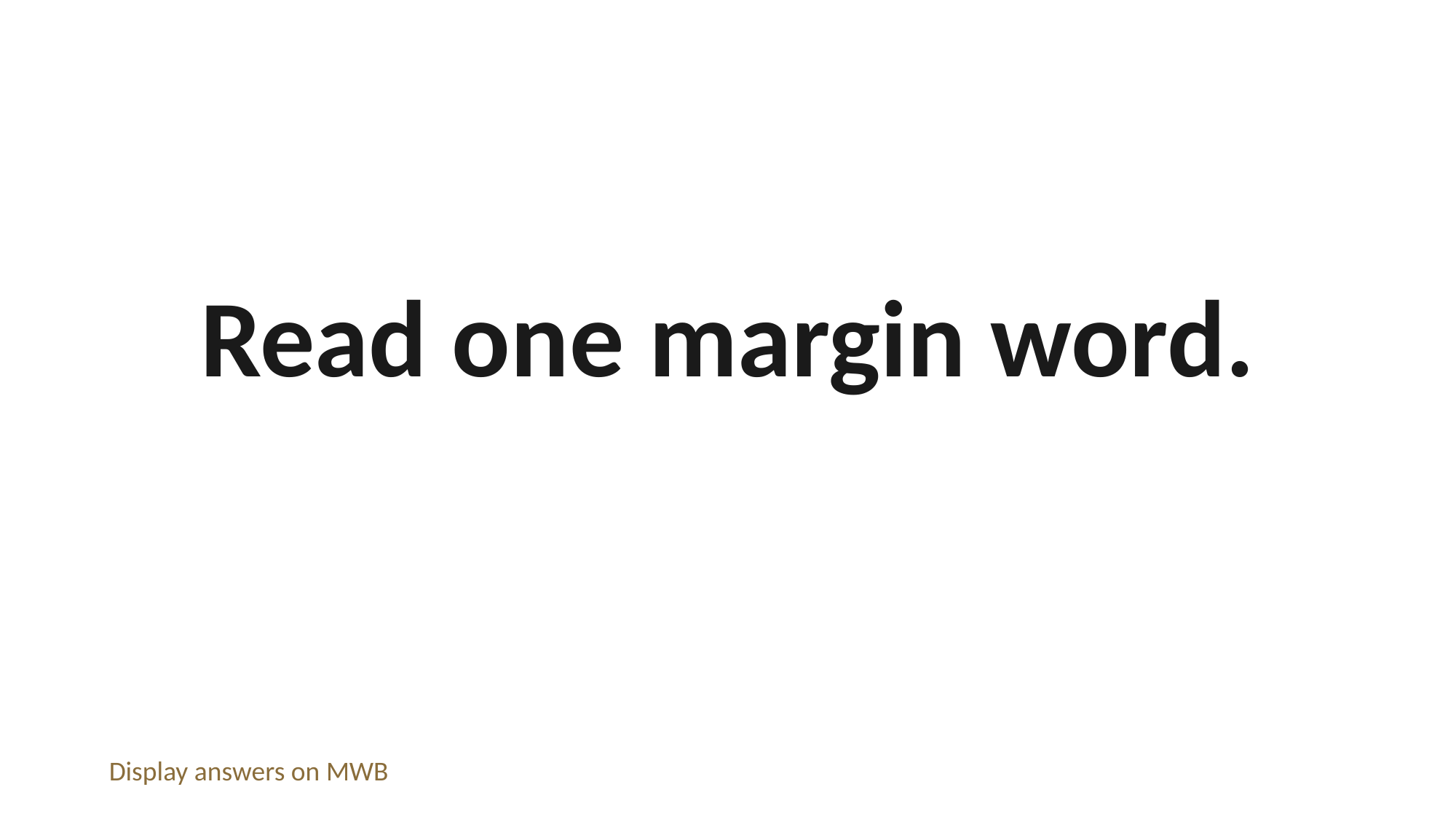

Read one margin word.
Display answers on MWB